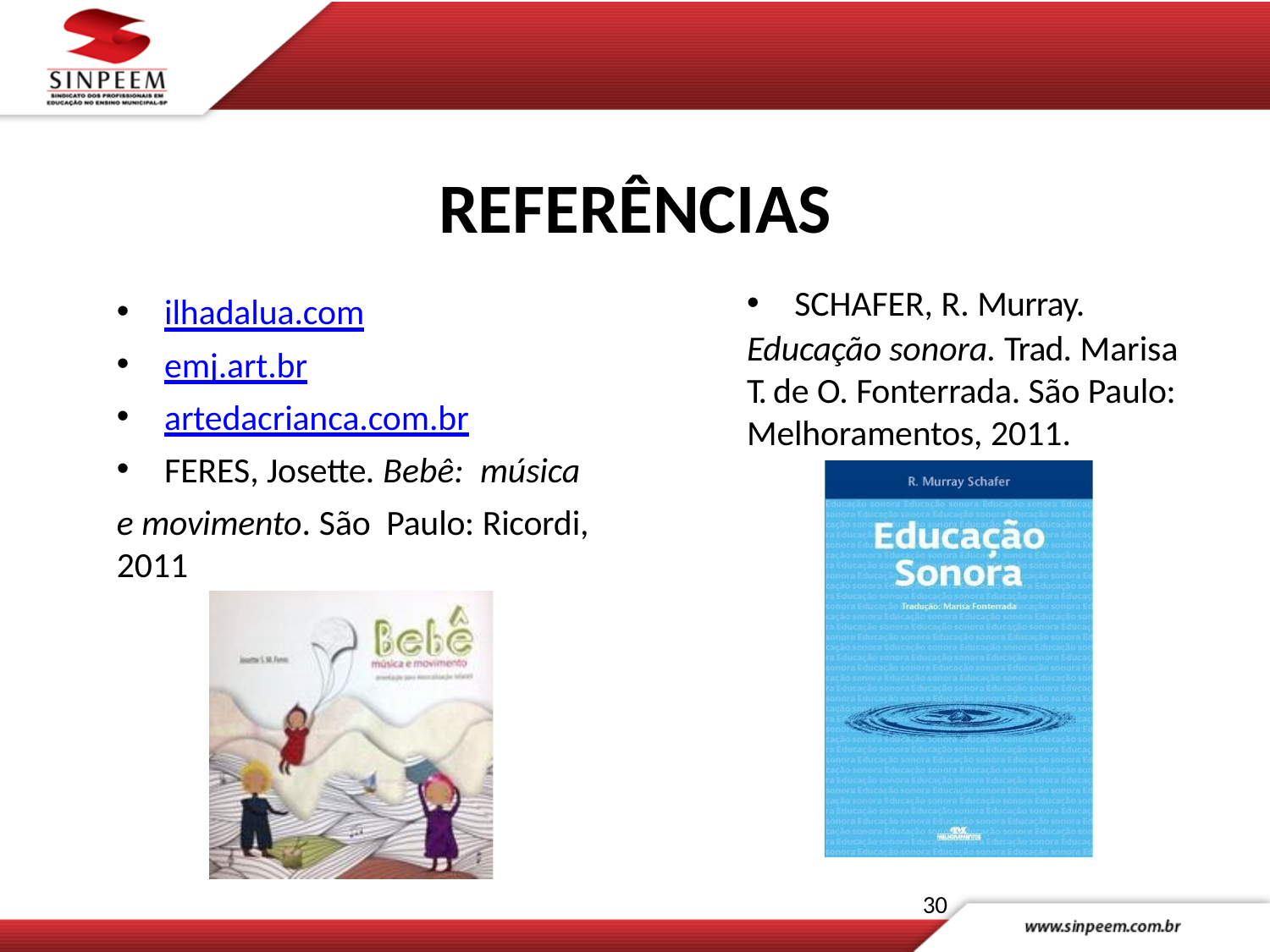

REFERÊNCIAS
ilhadalua.com
emj.art.br
artedacrianca.com.br
FERES, Josette. Bebê:  música
e movimento. São  Paulo: Ricordi, 2011
SCHAFER, R. Murray.
Educação sonora. Trad. Marisa
T. de O. Fonterrada. São Paulo:  Melhoramentos, 2011.

30